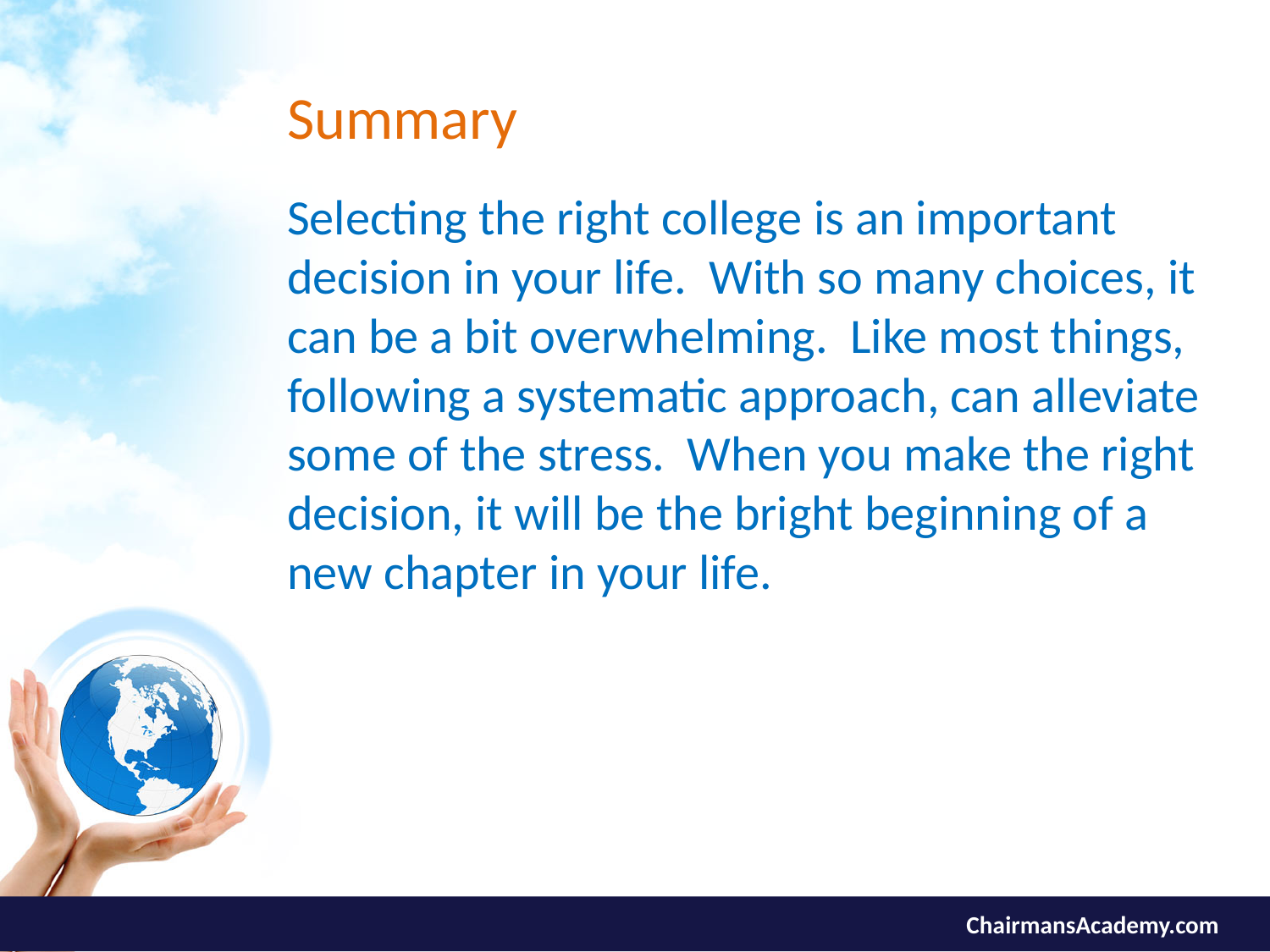

# Summary
Selecting the right college is an important decision in your life.  With so many choices, it can be a bit overwhelming.  Like most things, following a systematic approach, can alleviate some of the stress.  When you make the right decision, it will be the bright beginning of a new chapter in your life.